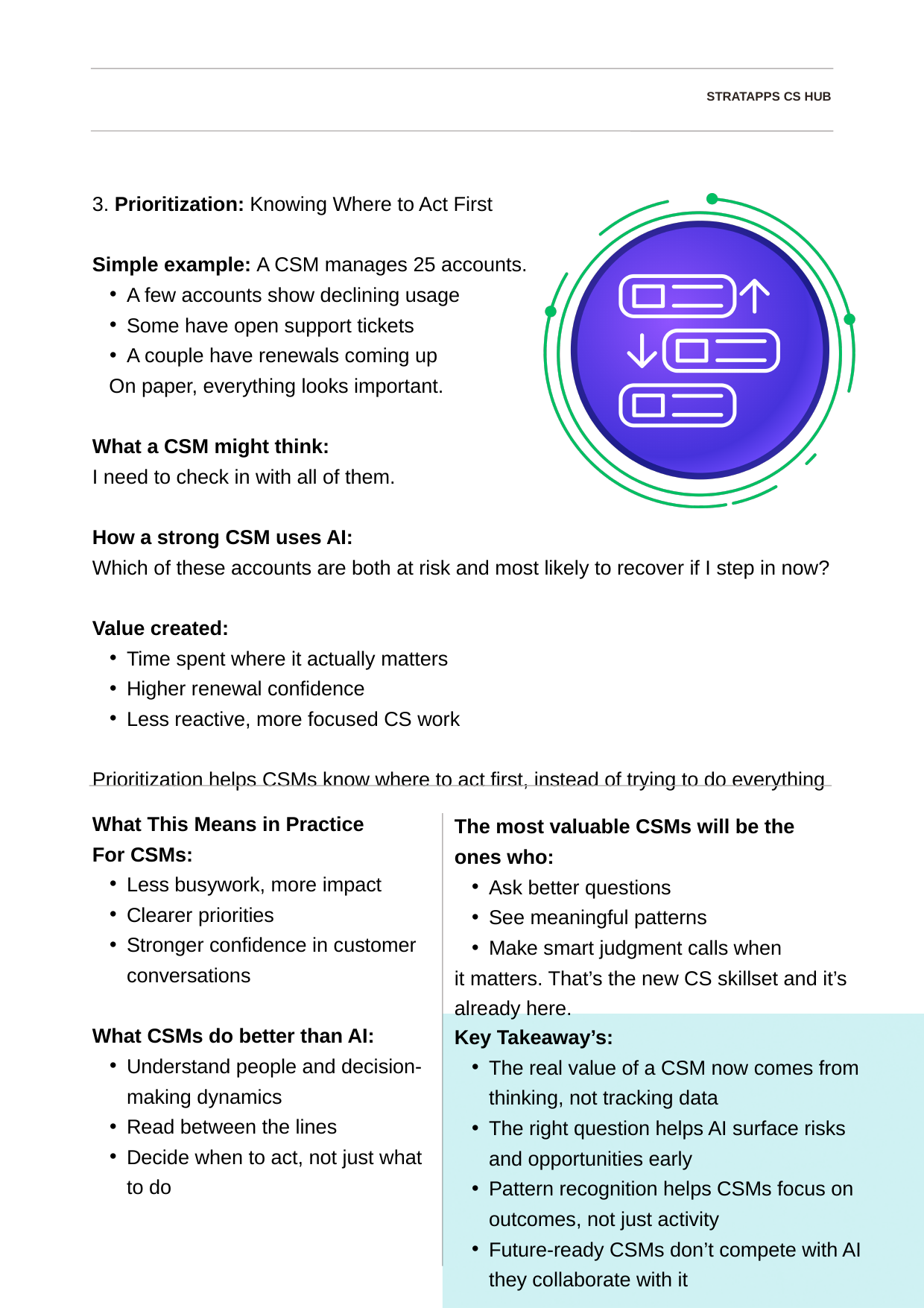

STRATAPPS CS HUB

3. Prioritization: Knowing Where to Act First

Simple example: A CSM manages 25 accounts.
A few accounts show declining usage
Some have open support tickets
A couple have renewals coming up
   On paper, everything looks important.

What a CSM might think:
I need to check in with all of them.

How a strong CSM uses AI:
Which of these accounts are both at risk and most likely to recover if I step in now?

Value created:
Time spent where it actually matters
Higher renewal confidence
Less reactive, more focused CS work

Prioritization helps CSMs know where to act first, instead of trying to do everything

The most valuable CSMs will be the
ones who:
Ask better questions
See meaningful patterns
Make smart judgment calls when
it matters. That’s the new CS skillset and it’s already here.

What This Means in Practice
For CSMs:
Less busywork, more impact
Clearer priorities
Stronger confidence in customer conversations

What CSMs do better than AI:
Understand people and decision-making dynamics
Read between the lines
Decide when to act, not just what to do

Key Takeaway’s:
The real value of a CSM now comes from thinking, not tracking data
The right question helps AI surface risks and opportunities early
Pattern recognition helps CSMs focus on outcomes, not just activity
Future-ready CSMs don’t compete with AI they collaborate with it